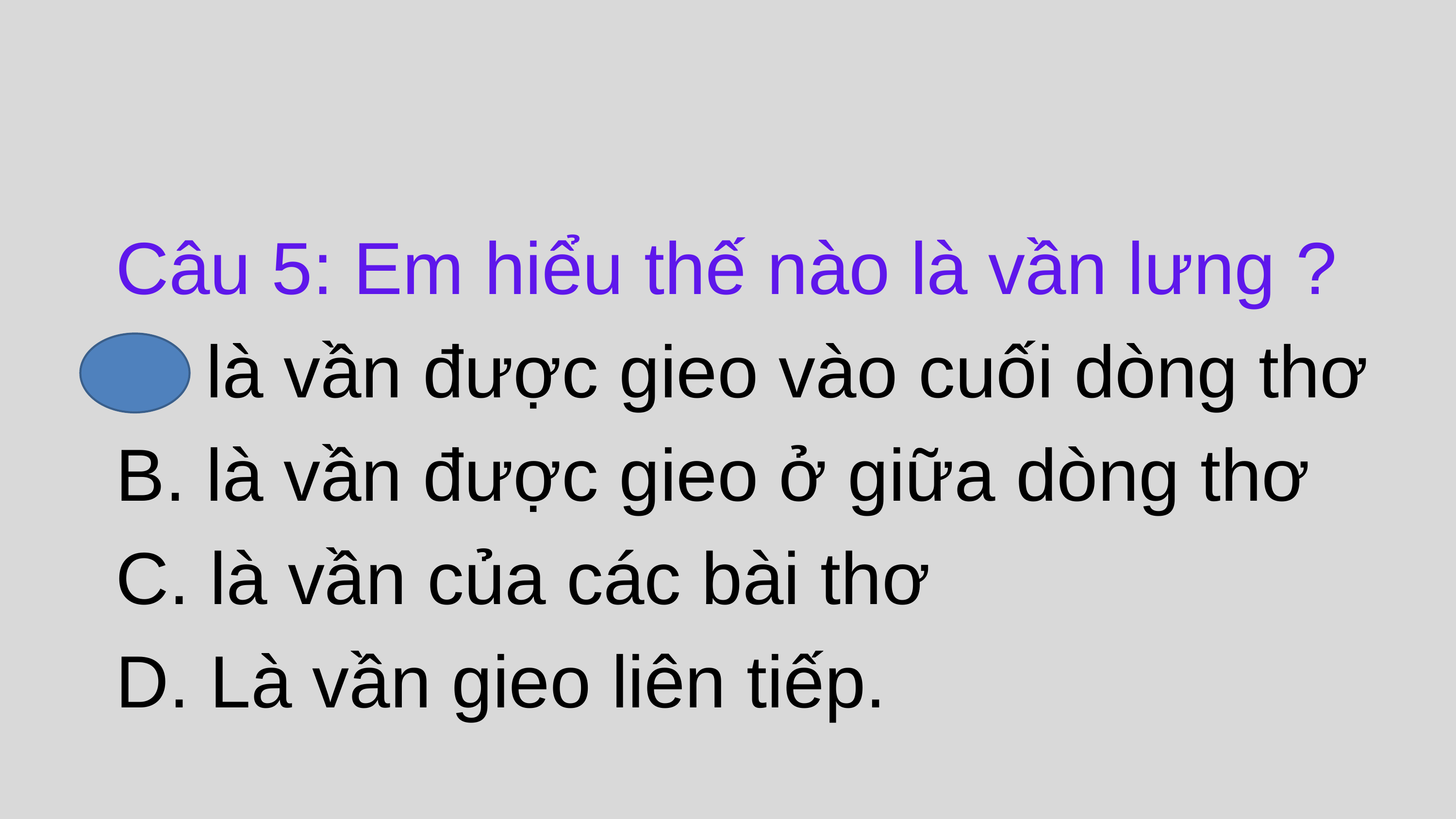

Câu 5: Em hiểu thế nào là vần lưng ?
A. là vần được gieo vào cuối dòng thơ
B. là vần được gieo ở giữa dòng thơ
C. là vần của các bài thơ
D. Là vần gieo liên tiếp.